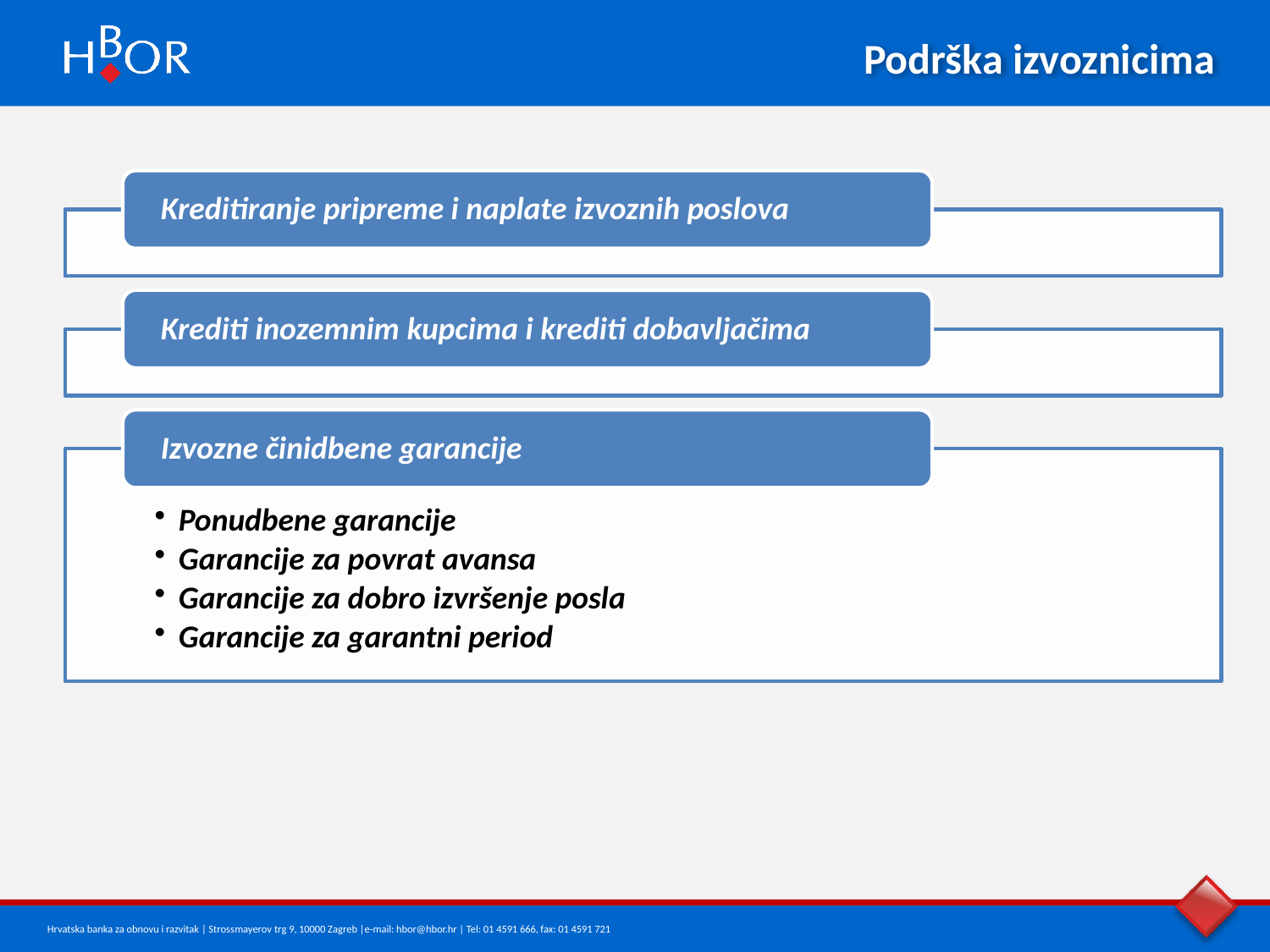

Podrška izvoznicima

Kreditiranje pripreme i naplate izvoznih poslova
Krediti inozemnim kupcima i krediti dobavljačima
Ponudbene garancije
Garancije za povrat avansa
Garancije za dobro izvršenje posla
Garancije za garantni period
Izvozne činidbene garancije